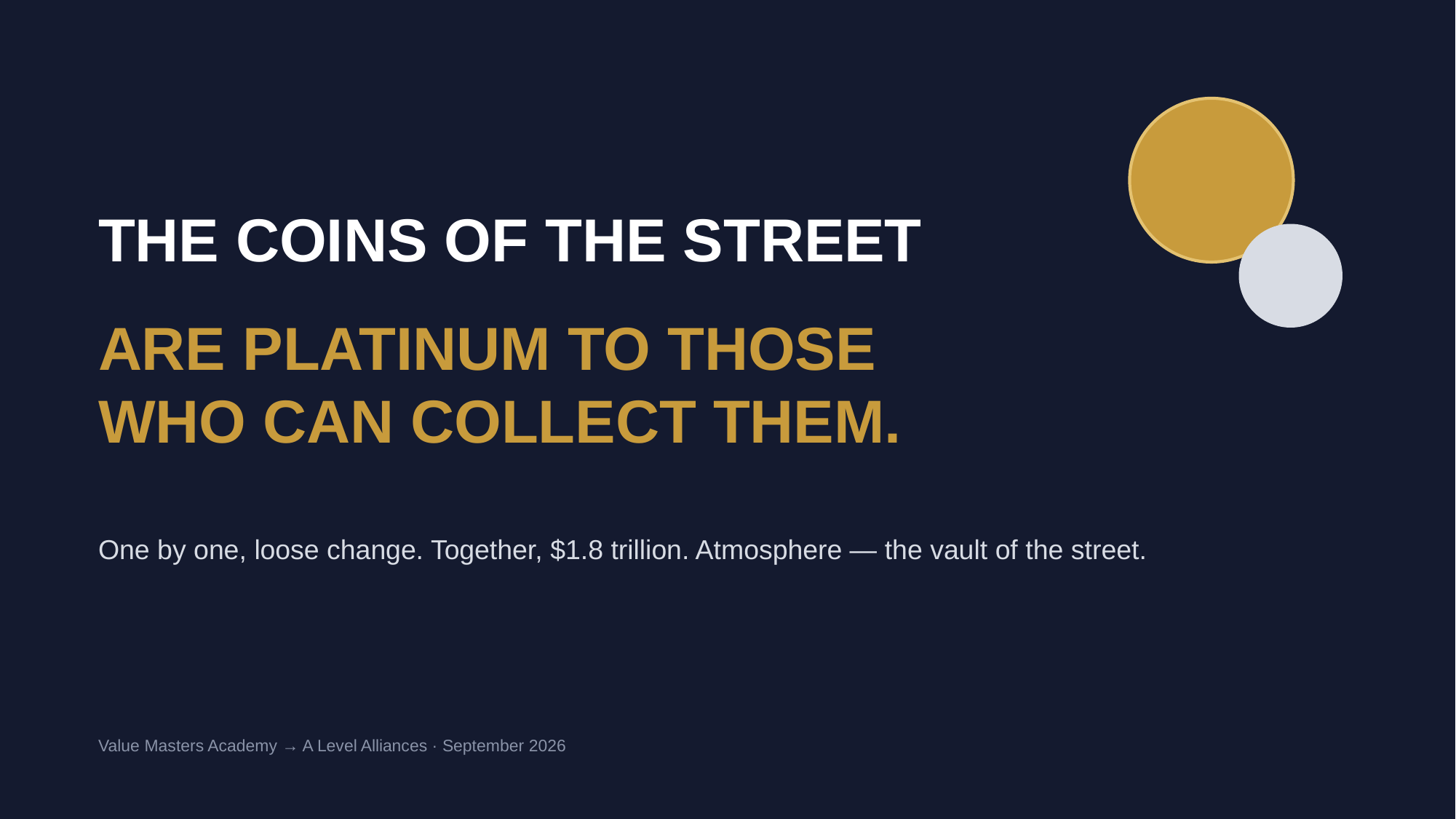

THE COINS OF THE STREET

ARE PLATINUM TO THOSE
WHO CAN COLLECT THEM.
One by one, loose change. Together, $1.8 trillion. Atmosphere — the vault of the street.
Value Masters Academy → A Level Alliances · September 2026